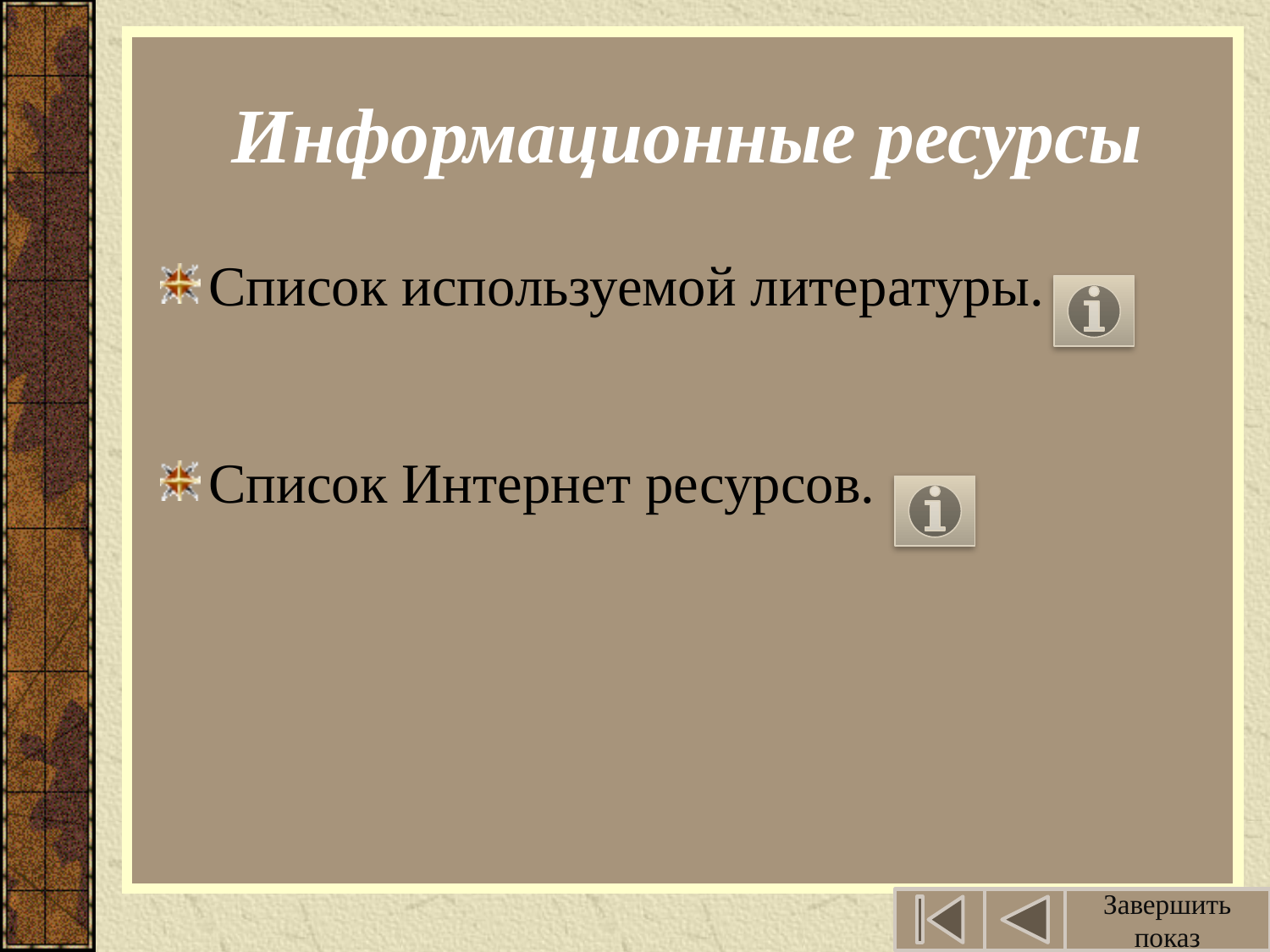

# Информационные ресурсы
Список используемой литературы.

Список Интернет ресурсов.

Завершить показ